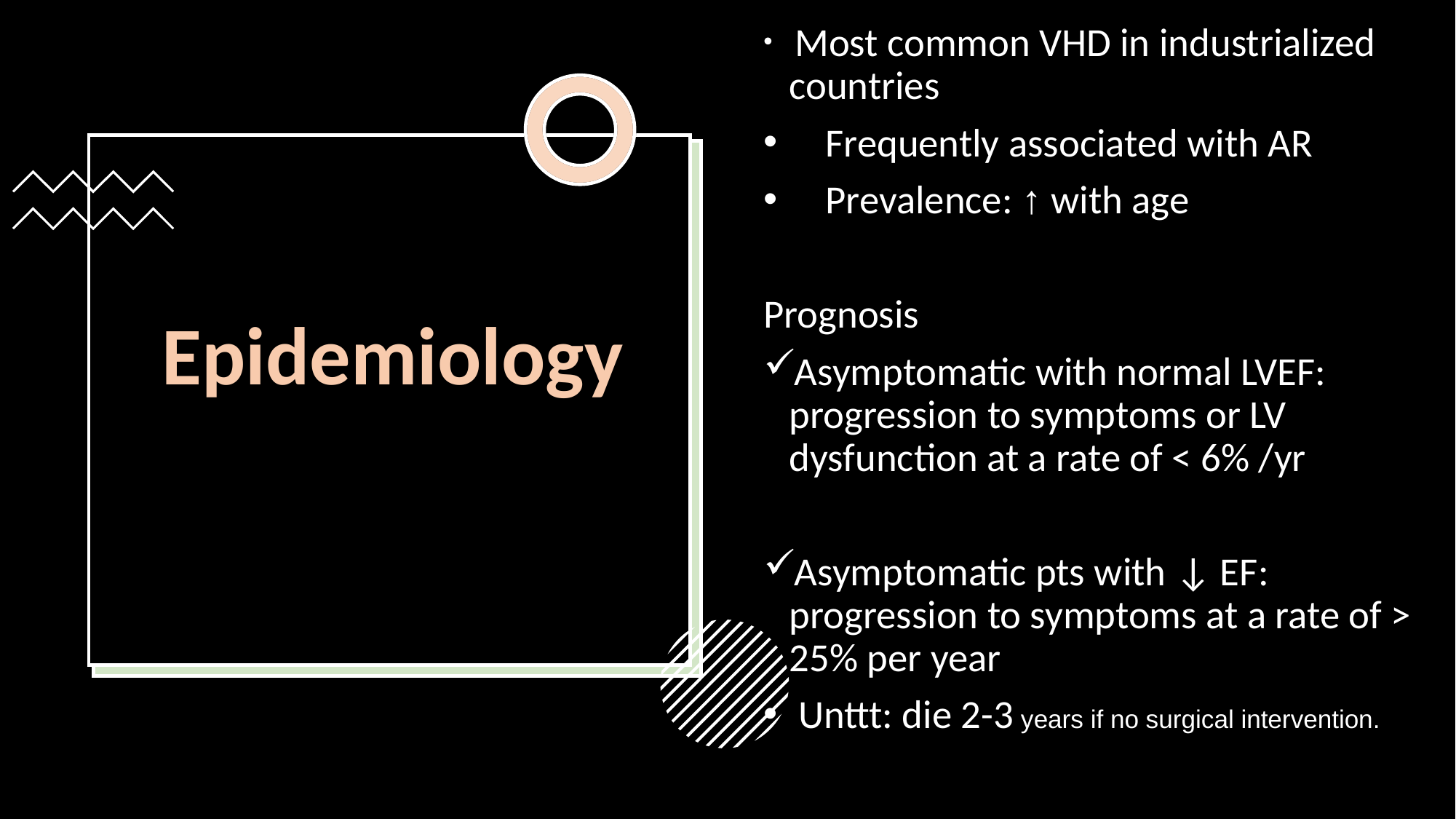

Most common VHD in industrialized countries
    Frequently associated with AR
    Prevalence: ↑ with age

Prognosis
Asymptomatic with normal LVEF: progression to symptoms or LV dysfunction at a rate of < 6% /yr

Asymptomatic pts with ↓ EF: progression to symptoms at a rate of > 25% per year
 Unttt: die 2-3 years if no surgical intervention.

# Epidemiology